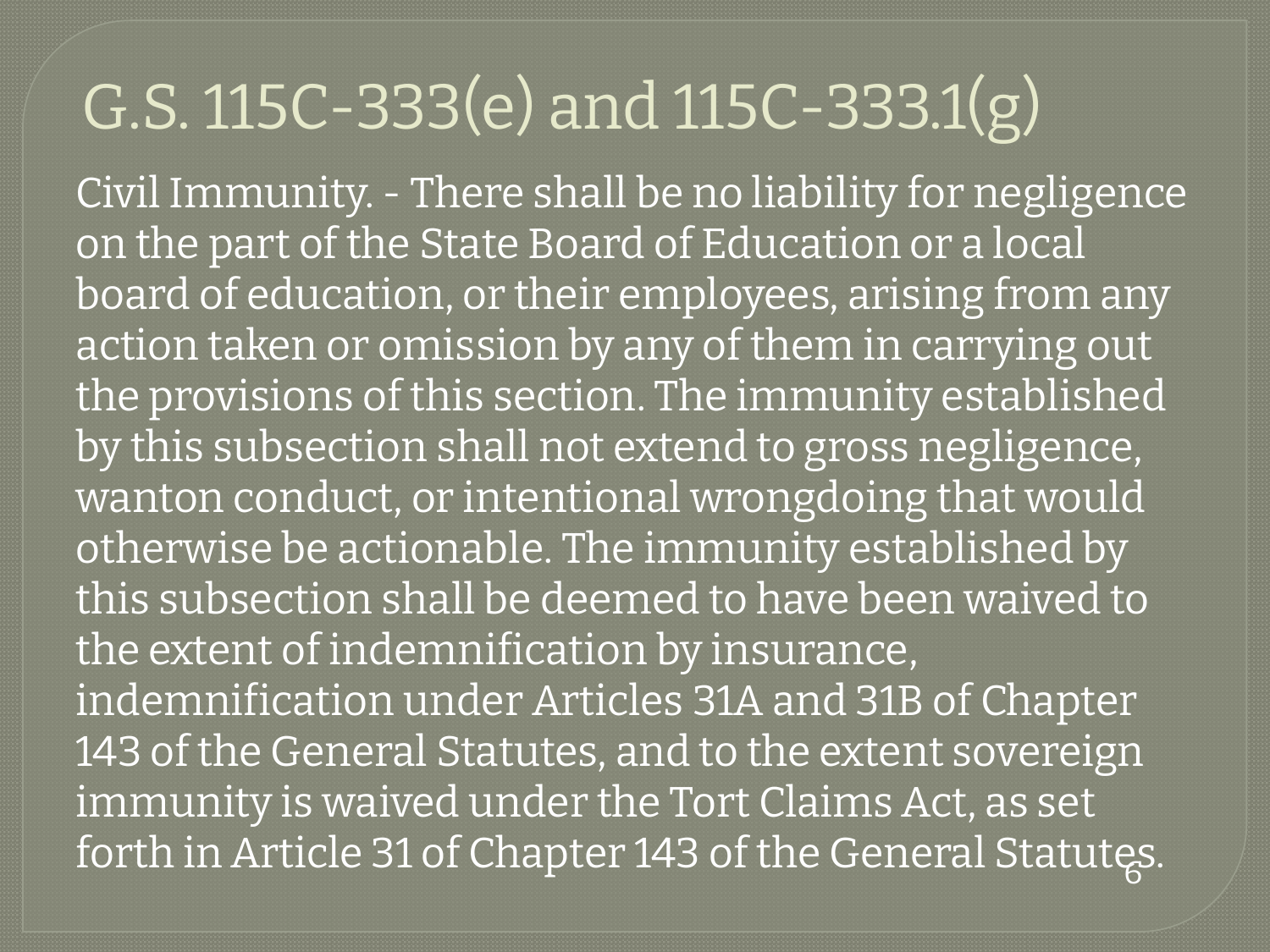

# G.S. 115C-333(e) and 115C-333.1(g)
Civil Immunity. - There shall be no liability for negligence on the part of the State Board of Education or a local board of education, or their employees, arising from any action taken or omission by any of them in carrying out the provisions of this section. The immunity established by this subsection shall not extend to gross negligence, wanton conduct, or intentional wrongdoing that would otherwise be actionable. The immunity established by this subsection shall be deemed to have been waived to the extent of indemnification by insurance, indemnification under Articles 31A and 31B of Chapter 143 of the General Statutes, and to the extent sovereign immunity is waived under the Tort Claims Act, as set forth in Article 31 of Chapter 143 of the General Statutes.
6